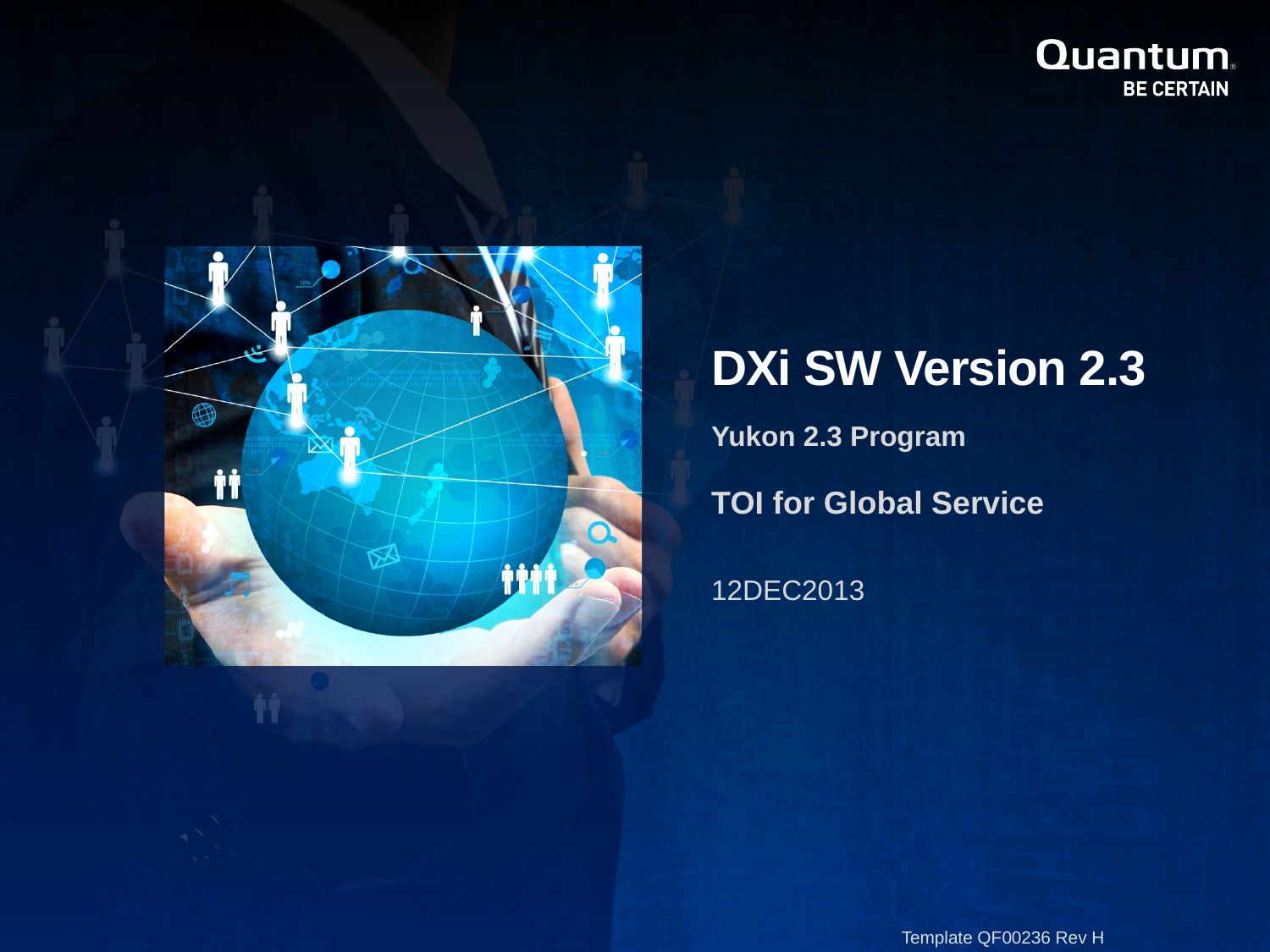

DXi SW Version 2.3
Yukon 2.3 Program
TOI for Global Service
12DEC2013